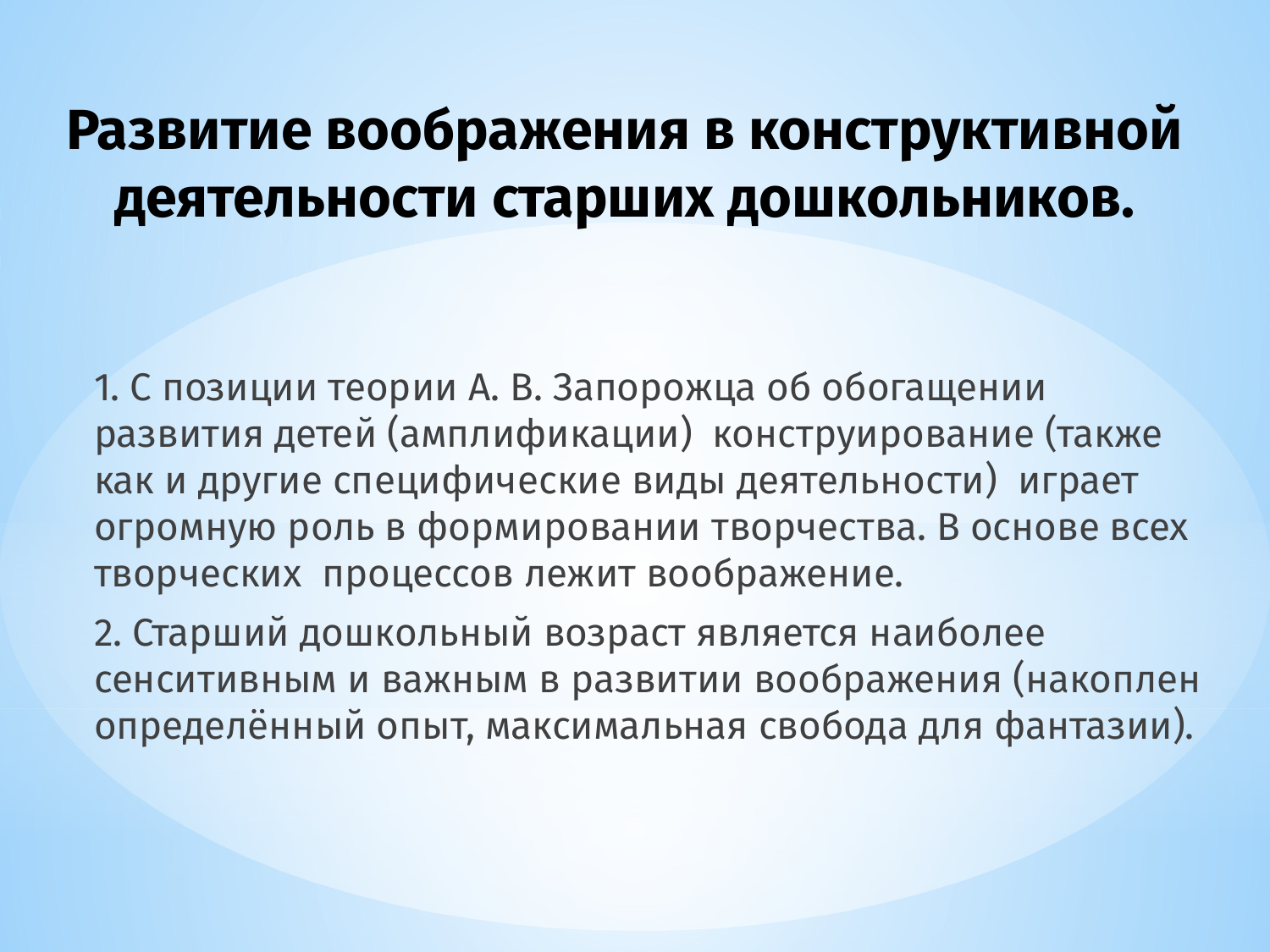

# Развитие воображения в конструктивной деятельности старших дошкольников.
1. С позиции теории А. В. Запорожца об обогащении развития детей (амплификации)  конструирование (также как и другие специфические виды деятельности)  играет огромную роль в формировании творчества. В основе всех  творческих  процессов лежит воображение.
2. Старший дошкольный возраст является наиболее сенситивным и важным в развитии воображения (накоплен определённый опыт, максимальная свобода для фантазии).